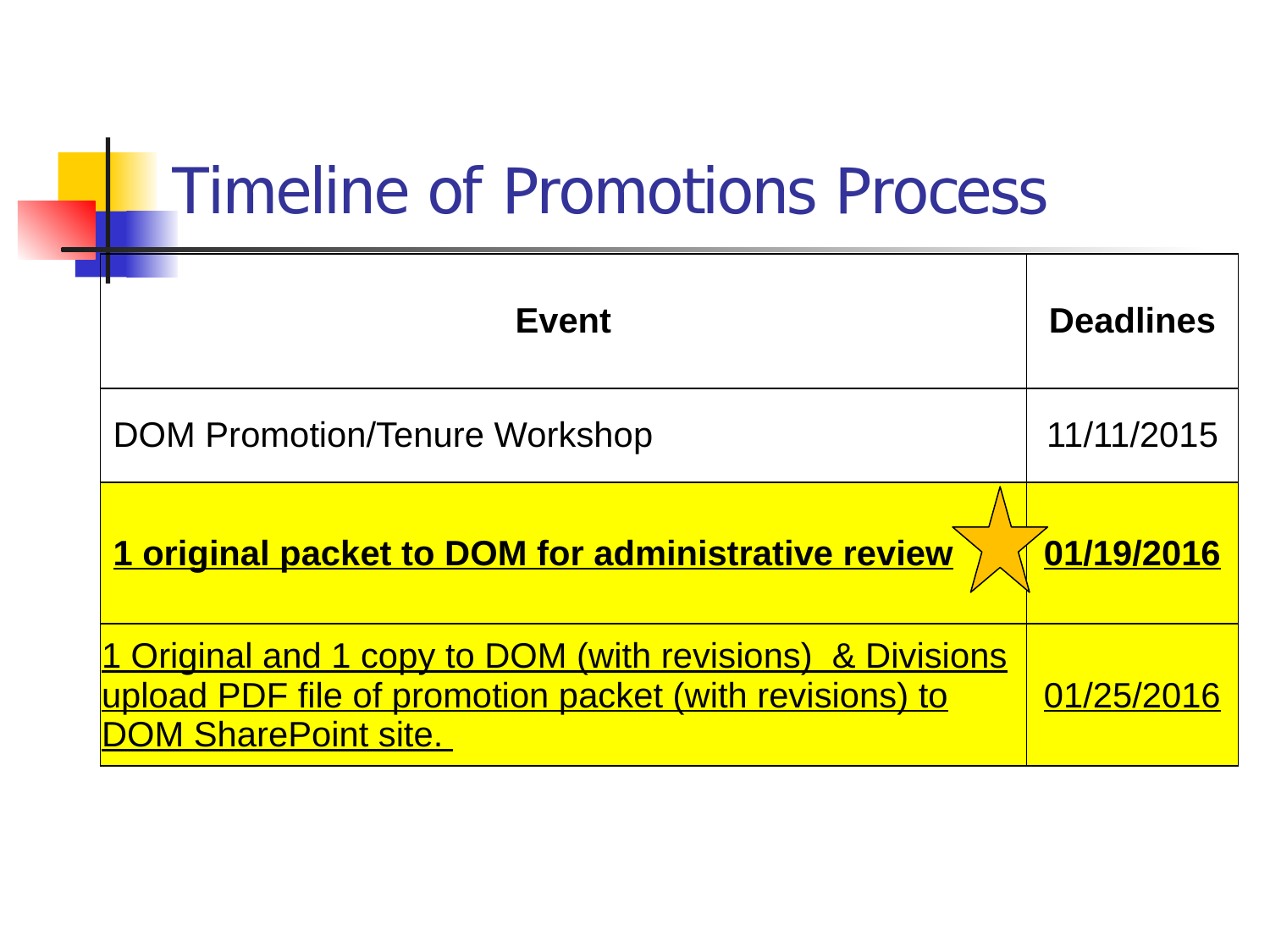

# Timeline of Promotions Process
| Event | Deadlines |
| --- | --- |
| DOM Promotion/Tenure Workshop | 11/11/2015 |
| 1 original packet to DOM for administrative review | 01/19/2016 |
| 1 Original and 1 copy to DOM (with revisions) & Divisions upload PDF file of promotion packet (with revisions) to DOM SharePoint site. | 01/25/2016 |